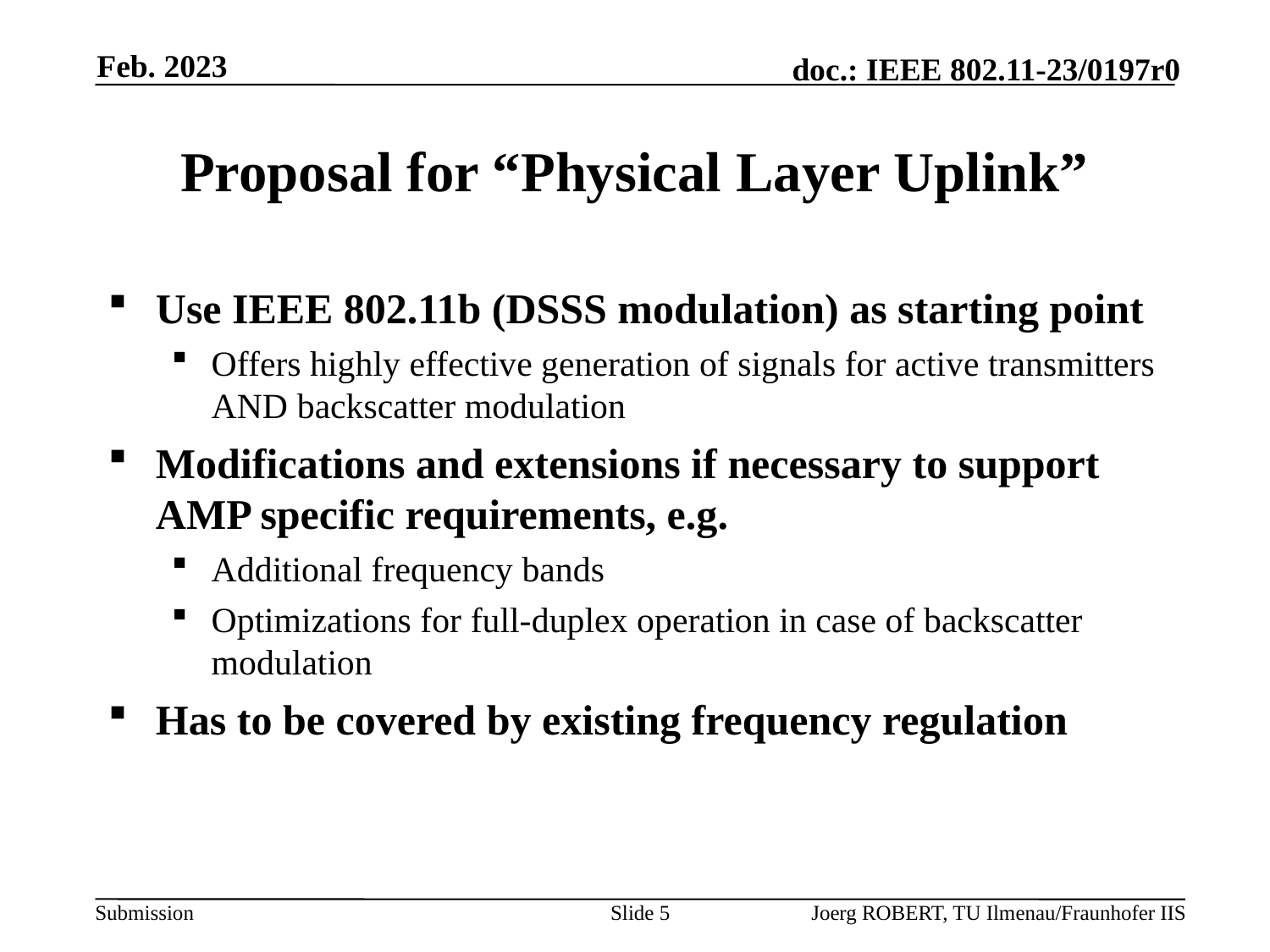

Feb. 2023
# Proposal for “Physical Layer Uplink”
Use IEEE 802.11b (DSSS modulation) as starting point
Offers highly effective generation of signals for active transmitters AND backscatter modulation
Modifications and extensions if necessary to support AMP specific requirements, e.g.
Additional frequency bands
Optimizations for full-duplex operation in case of backscatter modulation
Has to be covered by existing frequency regulation

Slide 5
Joerg ROBERT, TU Ilmenau/Fraunhofer IIS